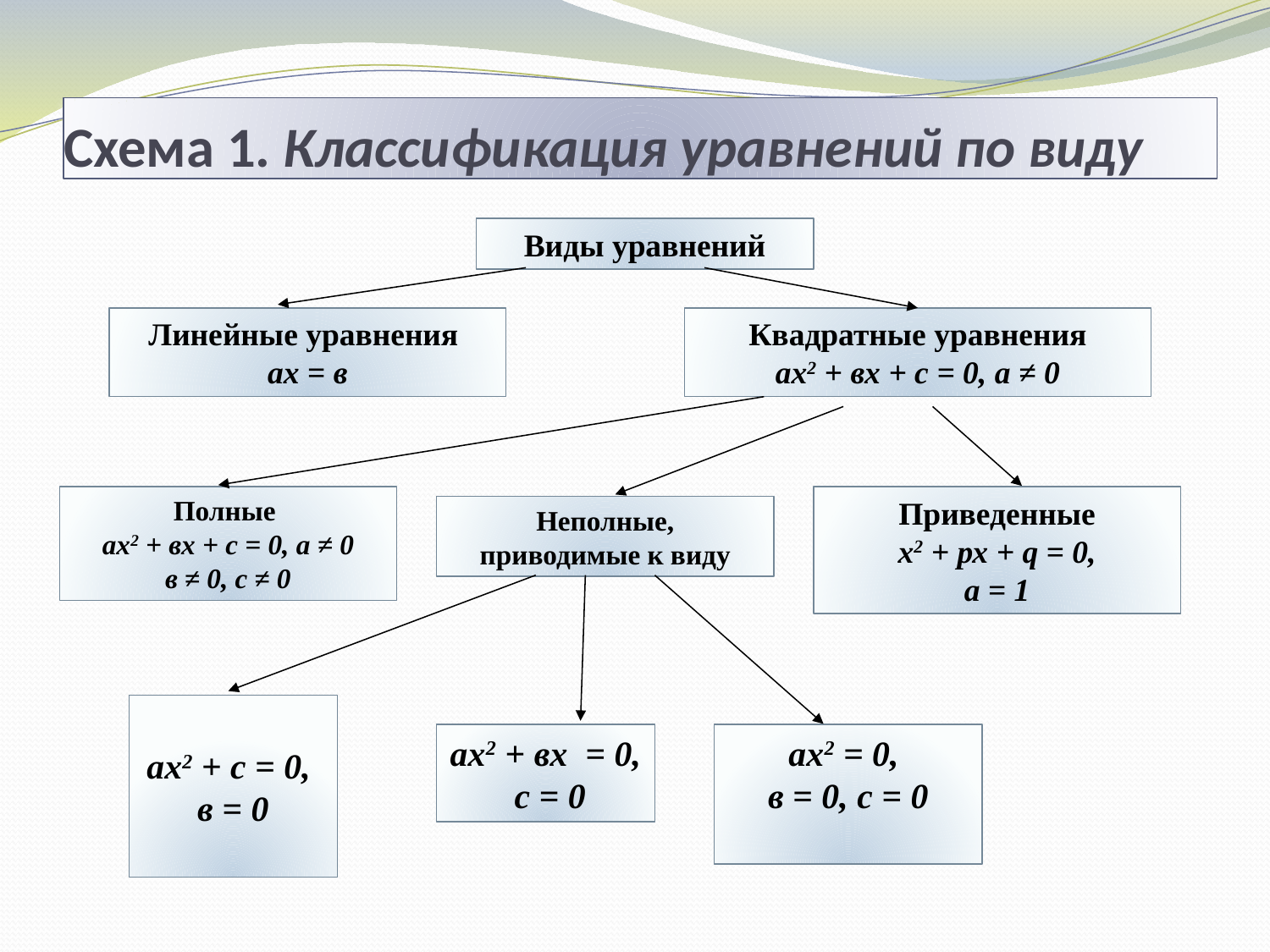

# Схема 1. Классификация уравнений по виду
Виды уравнений
Линейные уравнения
ах = в
Квадратные уравнения
ах2 + вх + с = 0, а ≠ 0
Полные
ах2 + вх + с = 0, а ≠ 0
в ≠ 0, с ≠ 0
Приведенные
х2 + рх + q = 0,
а = 1
Неполные,
приводимые к виду

ах2 + с = 0,
в = 0

ах2 + вх  = 0,
 с = 0
ах2 = 0,
в = 0, с = 0